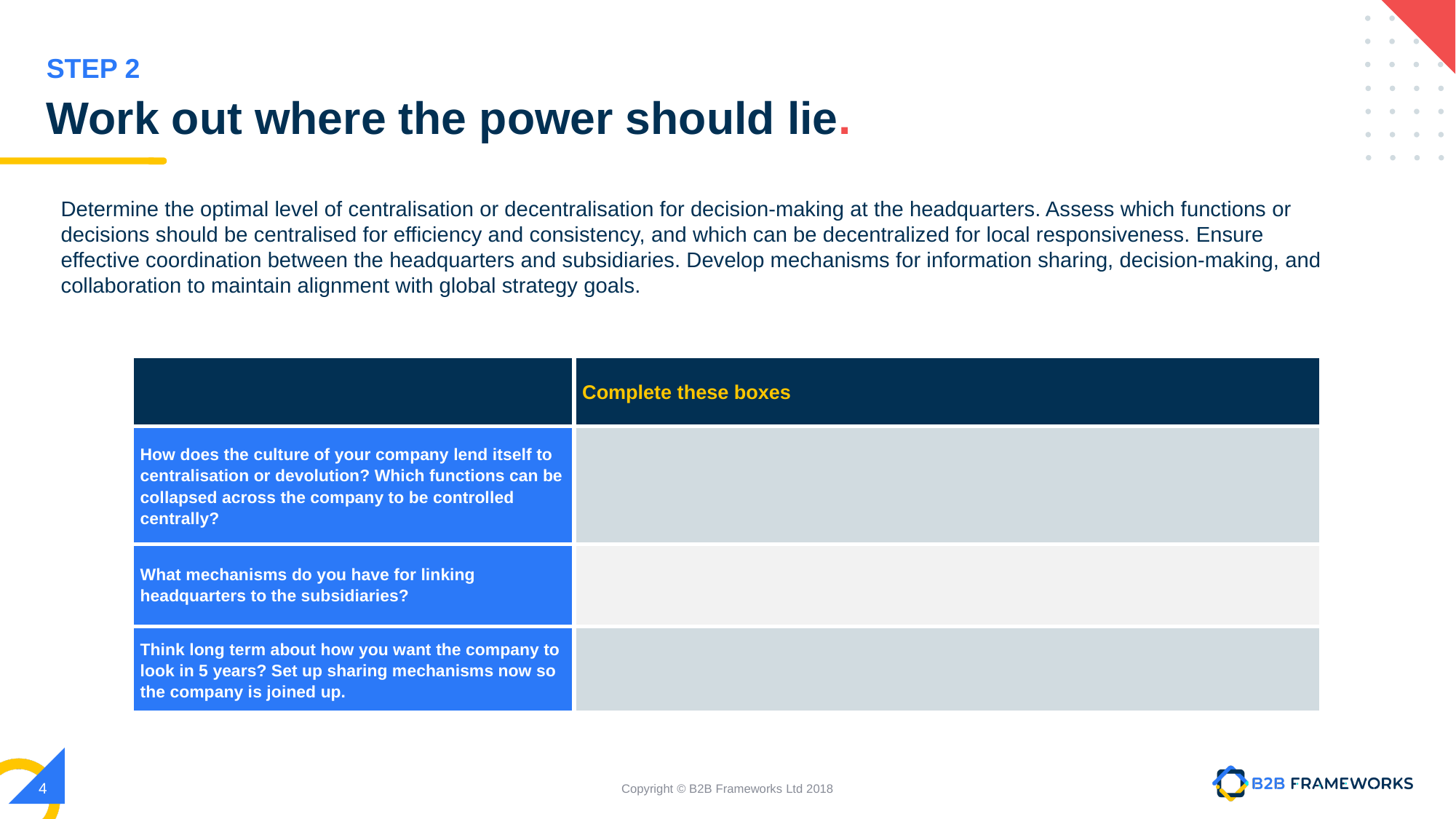

# Work out where the power should lie.
Determine the optimal level of centralisation or decentralisation for decision-making at the headquarters. Assess which functions or decisions should be centralised for efficiency and consistency, and which can be decentralized for local responsiveness. Ensure effective coordination between the headquarters and subsidiaries. Develop mechanisms for information sharing, decision-making, and collaboration to maintain alignment with global strategy goals.
|  | Complete these boxes |
| --- | --- |
| How does the culture of your company lend itself to centralisation or devolution? Which functions can be collapsed across the company to be controlled centrally? |  |
| What mechanisms do you have for linking headquarters to the subsidiaries? |  |
| Think long term about how you want the company to look in 5 years? Set up sharing mechanisms now so the company is joined up. |  |
4
Copyright © B2B Frameworks Ltd 2018